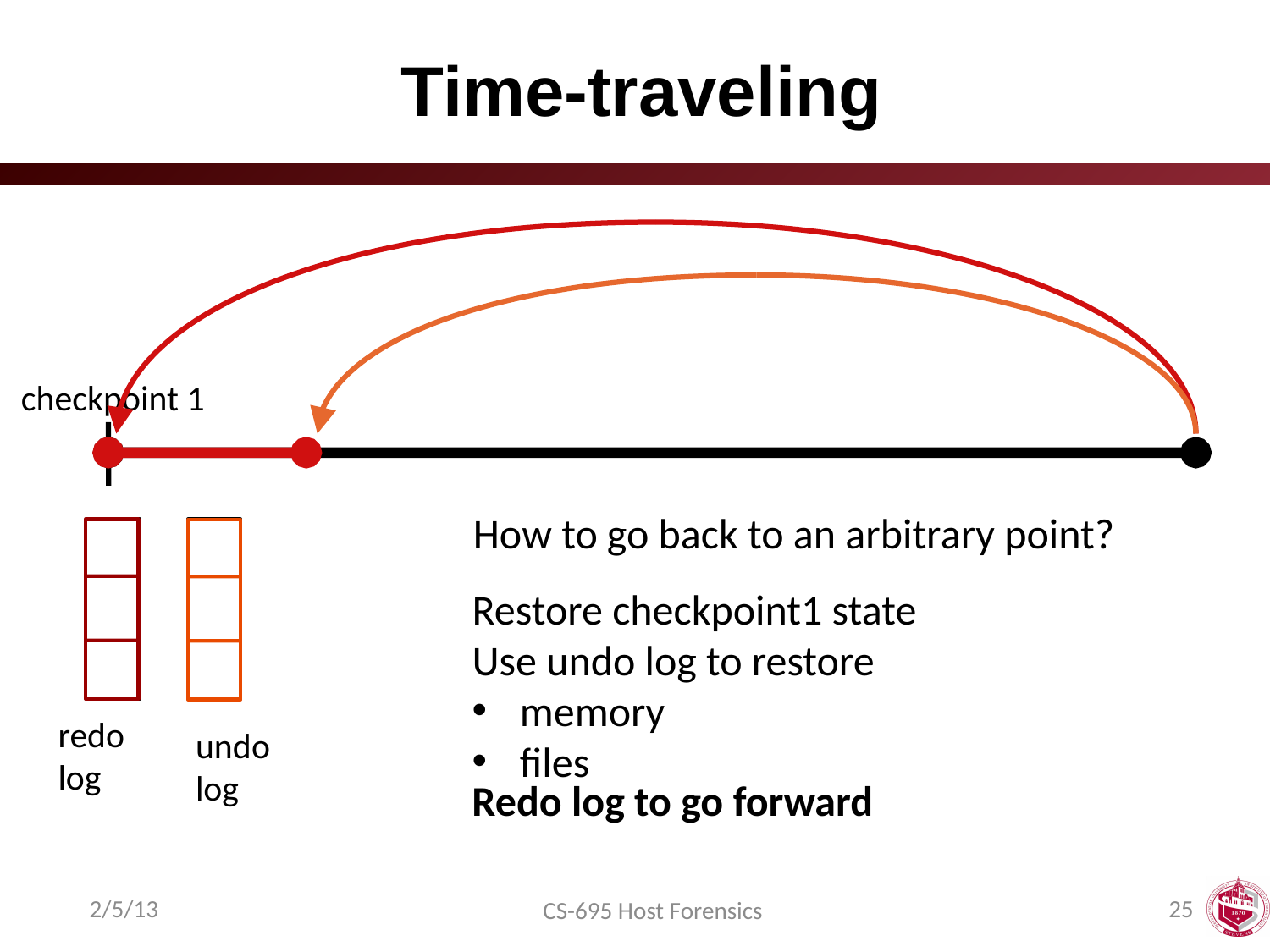

# Time-traveling

checkpoint 1

How to go back to an arbitrary point?

Restore checkpoint1 state
Use undo log to restore
memory
files

redo
log
undo
log
Redo log to go forward

2/5/13
25
CS-695 Host Forensics